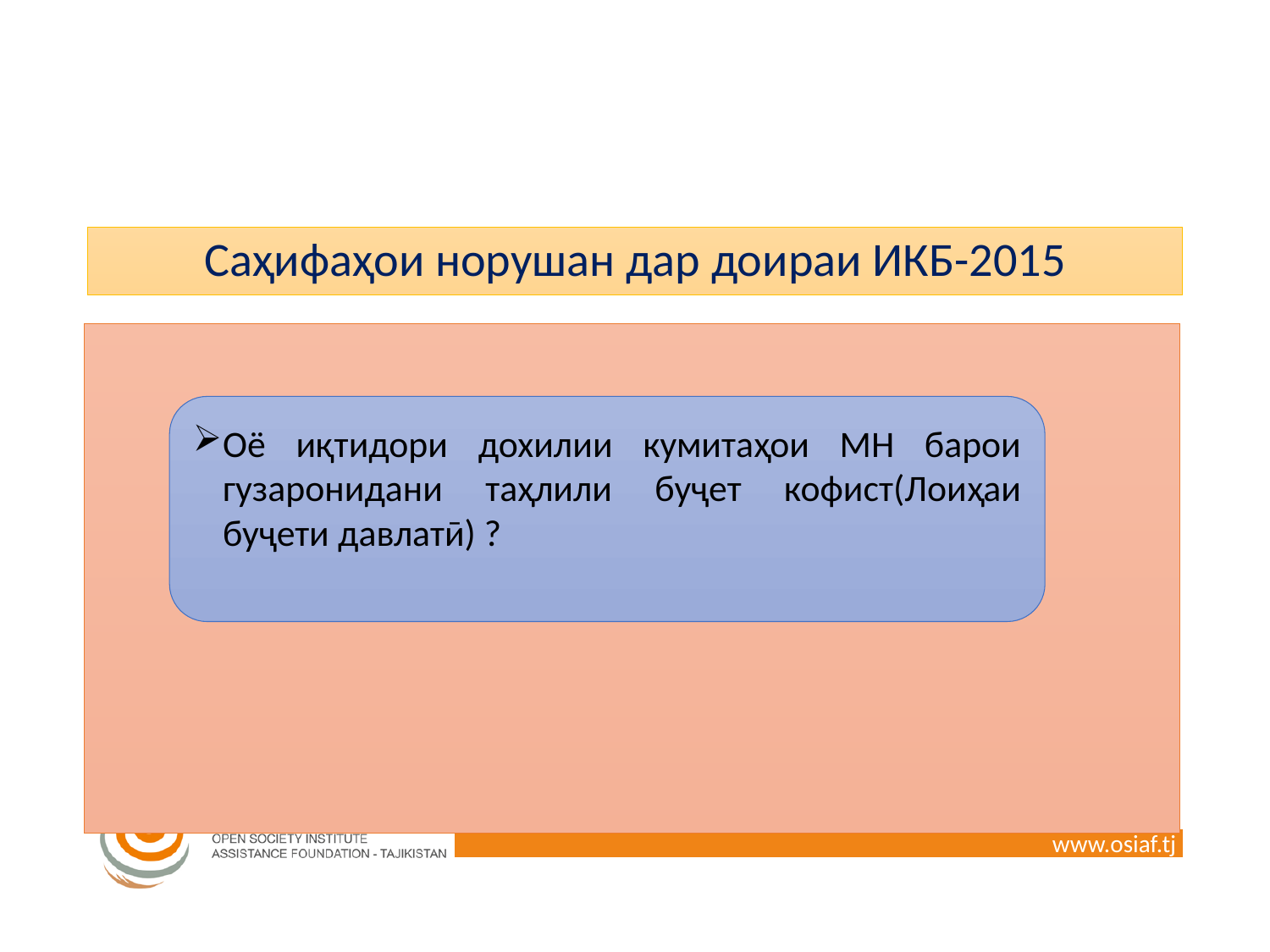

# Саҳифаҳои норушан дар доираи ИКБ-2015

Оё иқтидори дохилии кумитаҳои МН барои гузаронидани таҳлили буҷет кофист(Лоиҳаи буҷети давлатӣ) ?